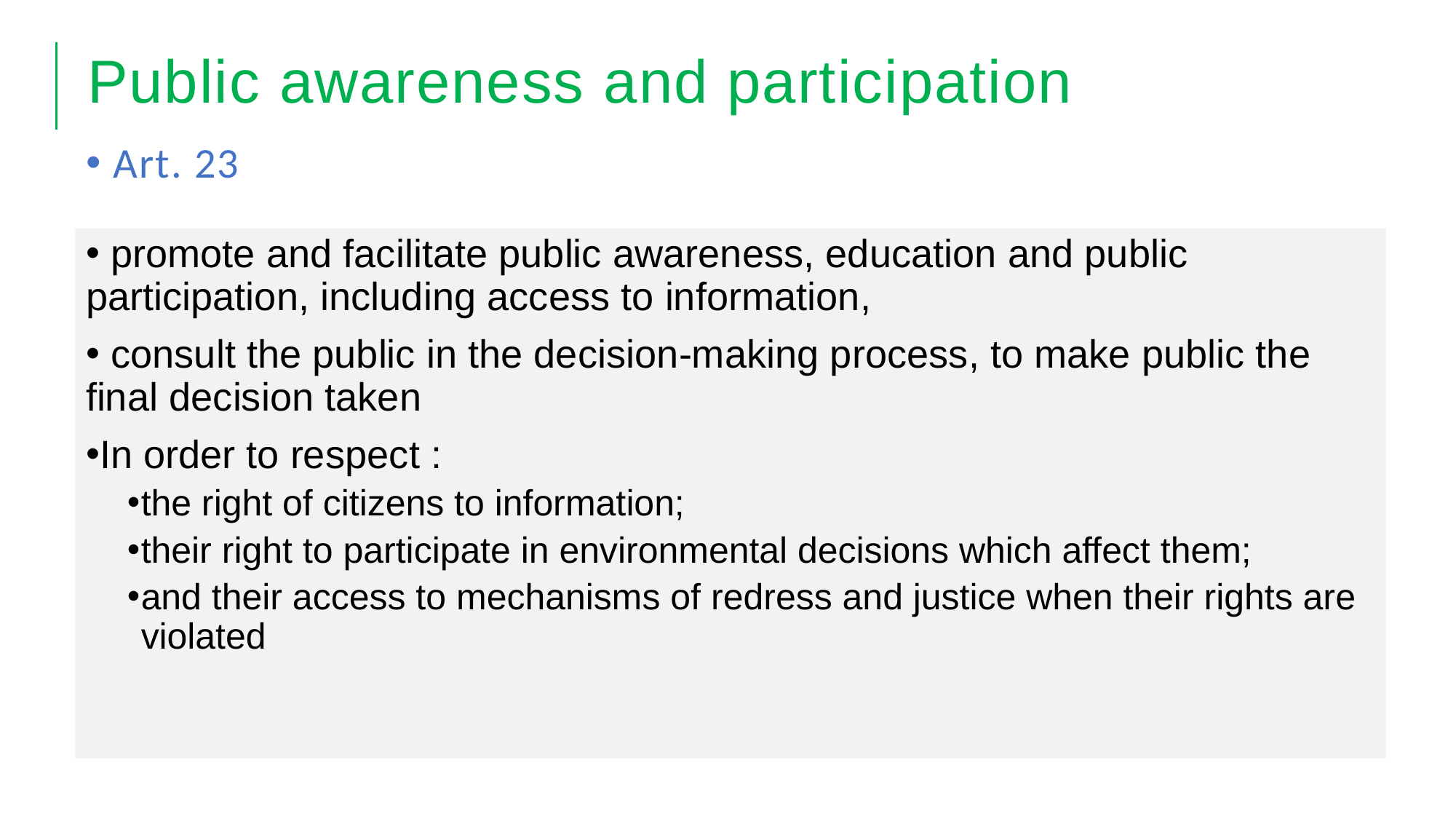

# Public awareness and participation
Art. 23
 promote and facilitate public awareness, education and public participation, including access to information,
 consult the public in the decision-making process, to make public the final decision taken
In order to respect :
the right of citizens to information;
their right to participate in environmental decisions which affect them;
and their access to mechanisms of redress and justice when their rights are violated